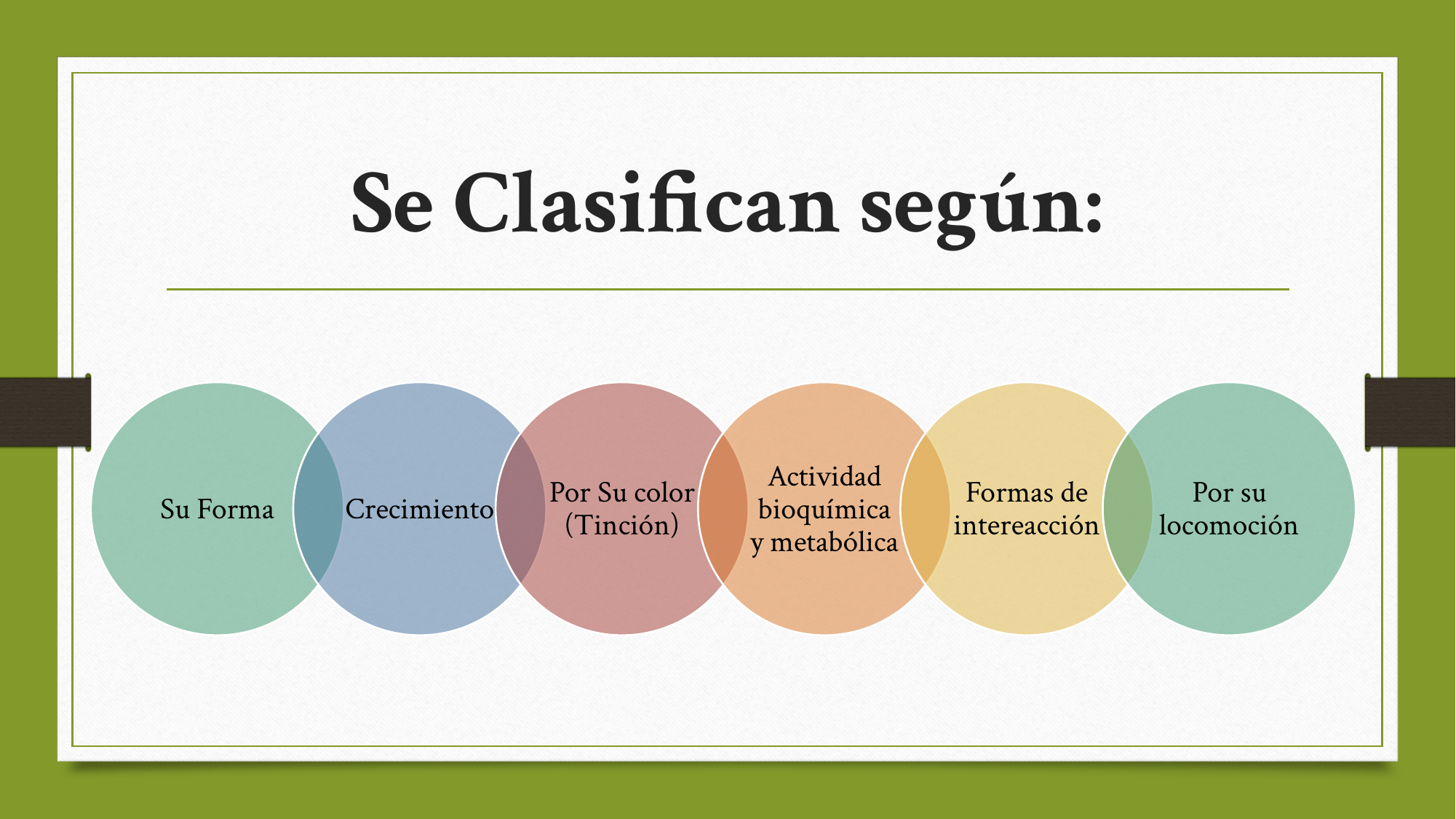

# Se Clasifican según:
Su Forma
Crecimiento
Por Su color (Tinción)
Actividad bioquímica y metabólica
Formas de intereacción
Por su locomoción